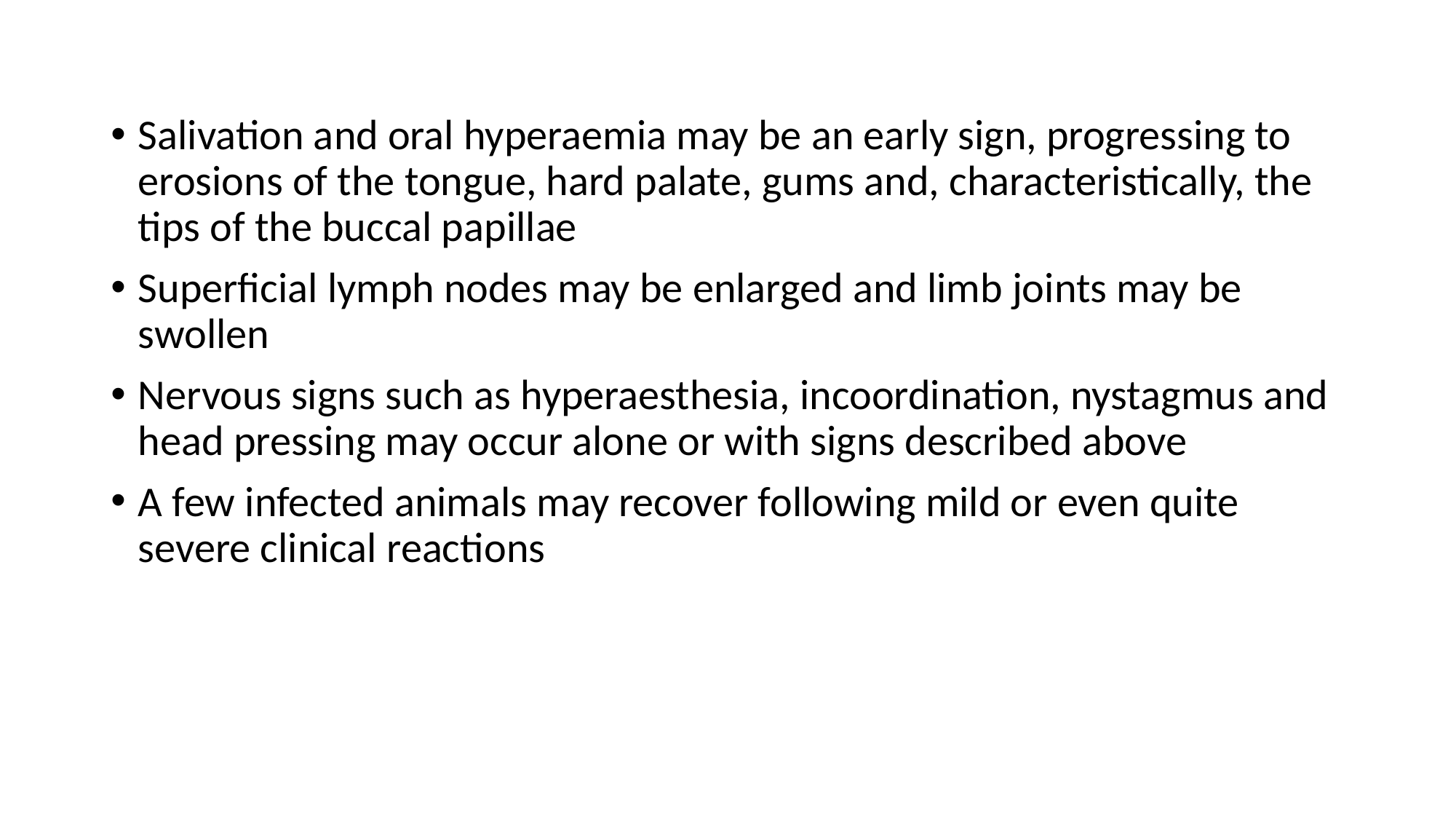

Salivation and oral hyperaemia may be an early sign, progressing to erosions of the tongue, hard palate, gums and, characteristically, the tips of the buccal papillae
Superficial lymph nodes may be enlarged and limb joints may be swollen
Nervous signs such as hyperaesthesia, incoordination, nystagmus and head pressing may occur alone or with signs described above
A few infected animals may recover following mild or even quite severe clinical reactions